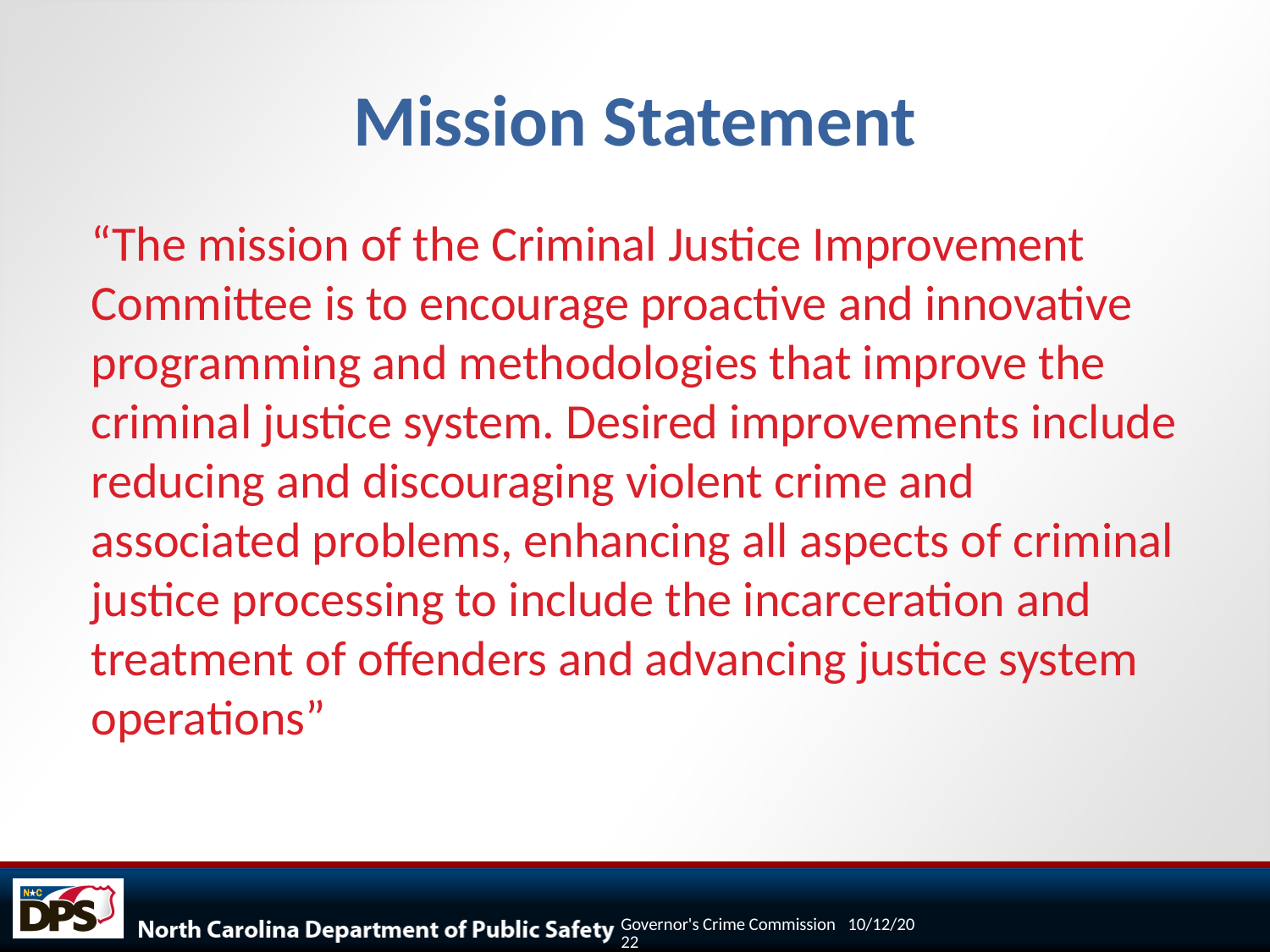

# Mission Statement
“The mission of the Criminal Justice Improvement Committee is to encourage proactive and innovative programming and methodologies that improve the criminal justice system. Desired improvements include reducing and discouraging violent crime and associated problems, enhancing all aspects of criminal justice processing to include the incarceration and treatment of offenders and advancing justice system operations”

Governor's Crime Commission   10/12/2022